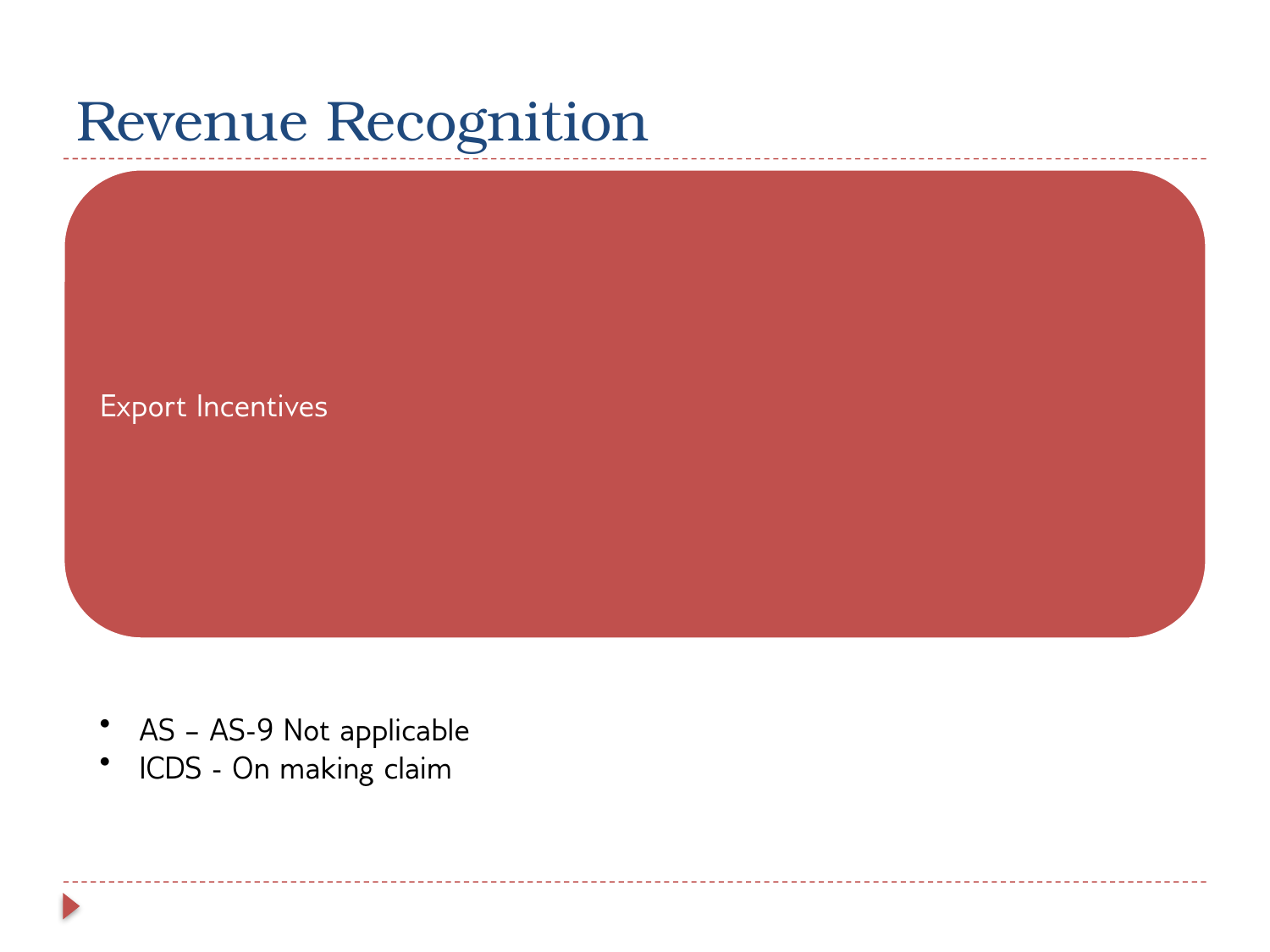

# Revenue Recognition
Export Incentives
AS – AS-9 Not applicable
ICDS - On making claim